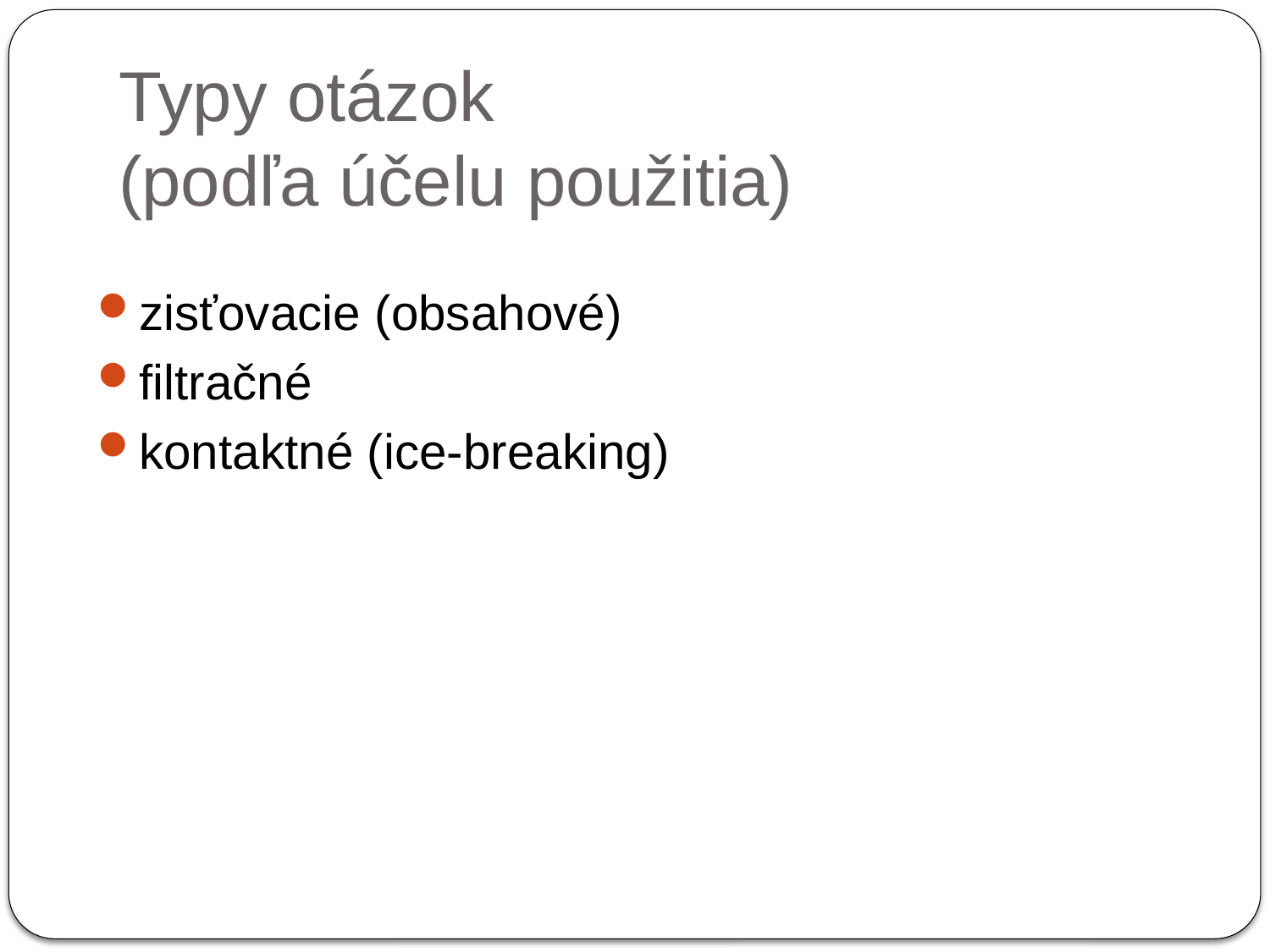

# Typy otázok (podľa účelu použitia)
zisťovacie (obsahové)
filtračné
kontaktné (ice-breaking)